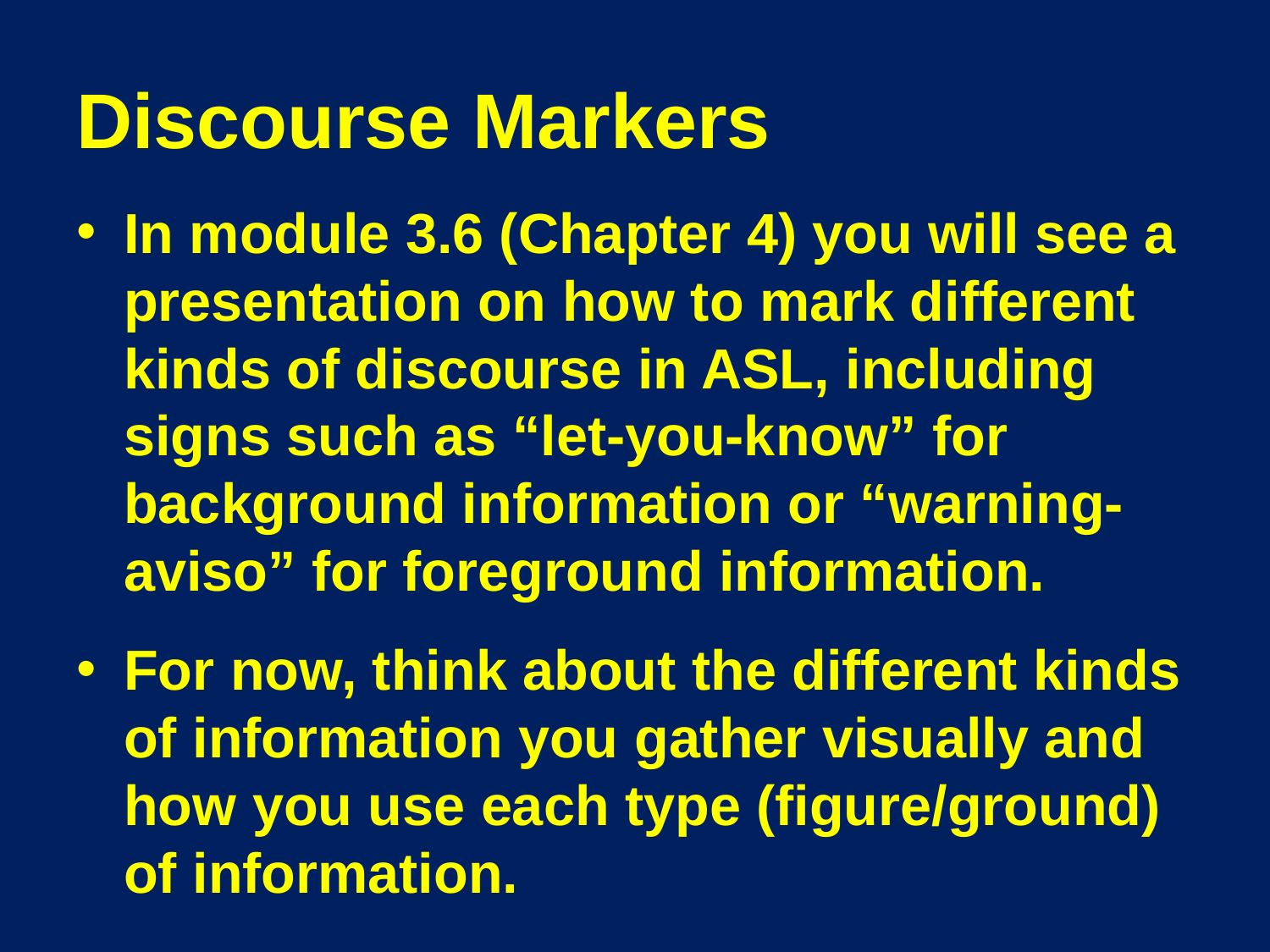

# Discourse Markers
In module 3.6 (Chapter 4) you will see a presentation on how to mark different kinds of discourse in ASL, including signs such as “let-you-know” for background information or “warning-aviso” for foreground information.

For now, think about the different kinds of information you gather visually and how you use each type (figure/ground) of information.